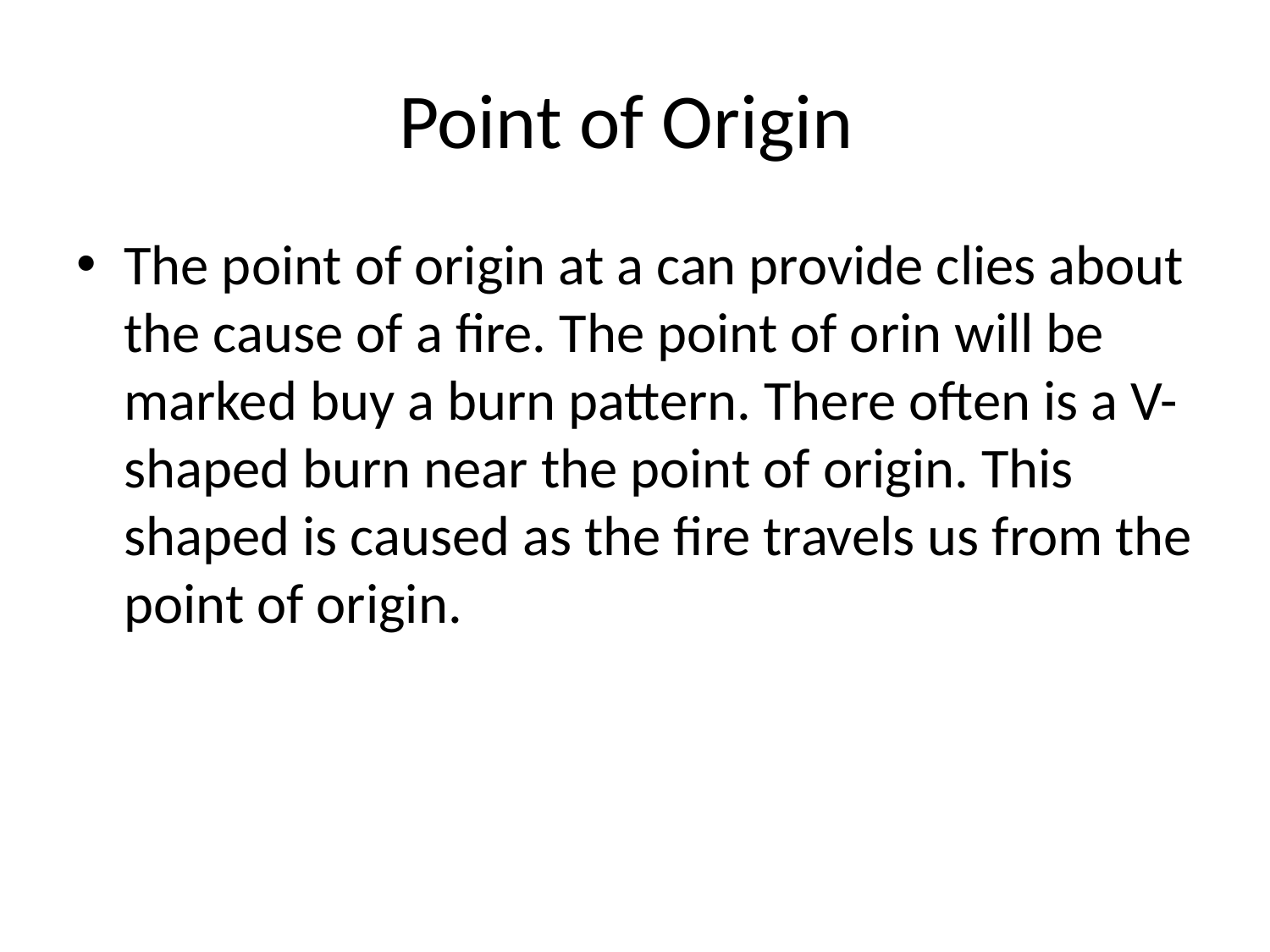

# Point of Origin
The point of origin at a can provide clies about the cause of a fire. The point of orin will be marked buy a burn pattern. There often is a V-shaped burn near the point of origin. This shaped is caused as the fire travels us from the point of origin.